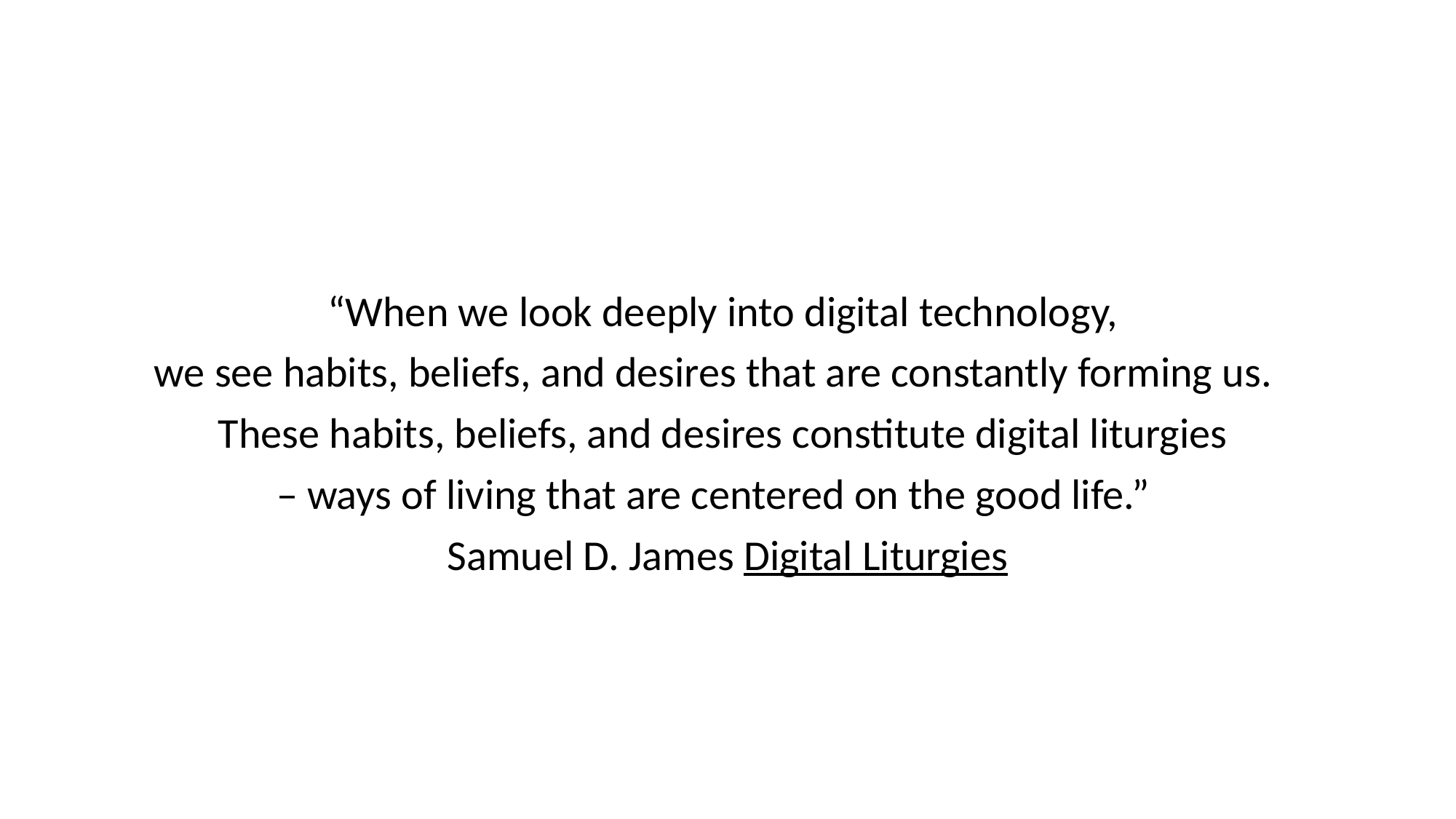

“When we look deeply into digital technology,
we see habits, beliefs, and desires that are constantly forming us.
These habits, beliefs, and desires constitute digital liturgies
– ways of living that are centered on the good life.”
Samuel D. James Digital Liturgies